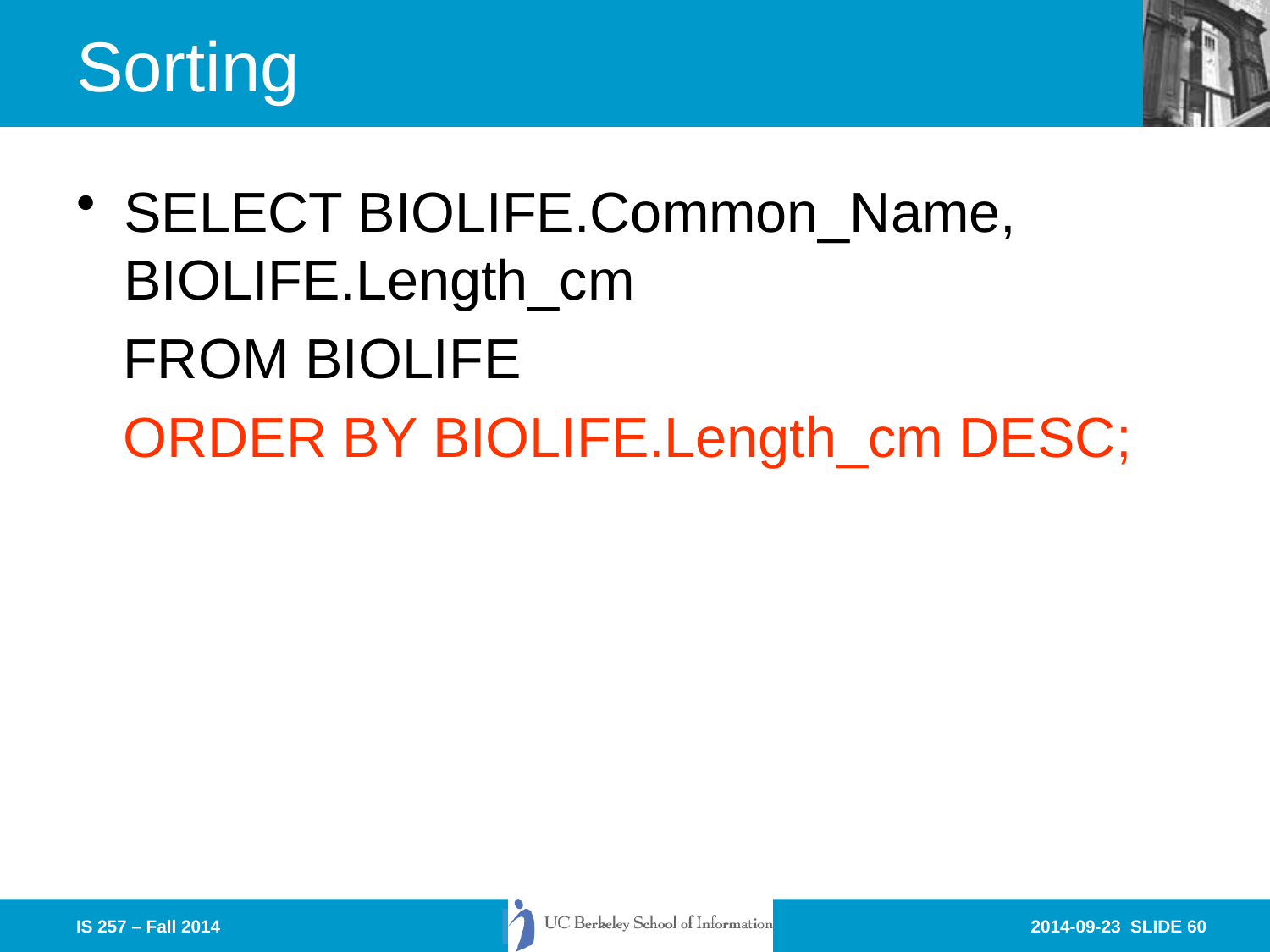

# Sorting
SELECT BIOLIFE.Common_Name, BIOLIFE.Length_cm
   FROM BIOLIFE
   ORDER BY BIOLIFE.Length_cm DESC;

IS 257 – Fall 2014